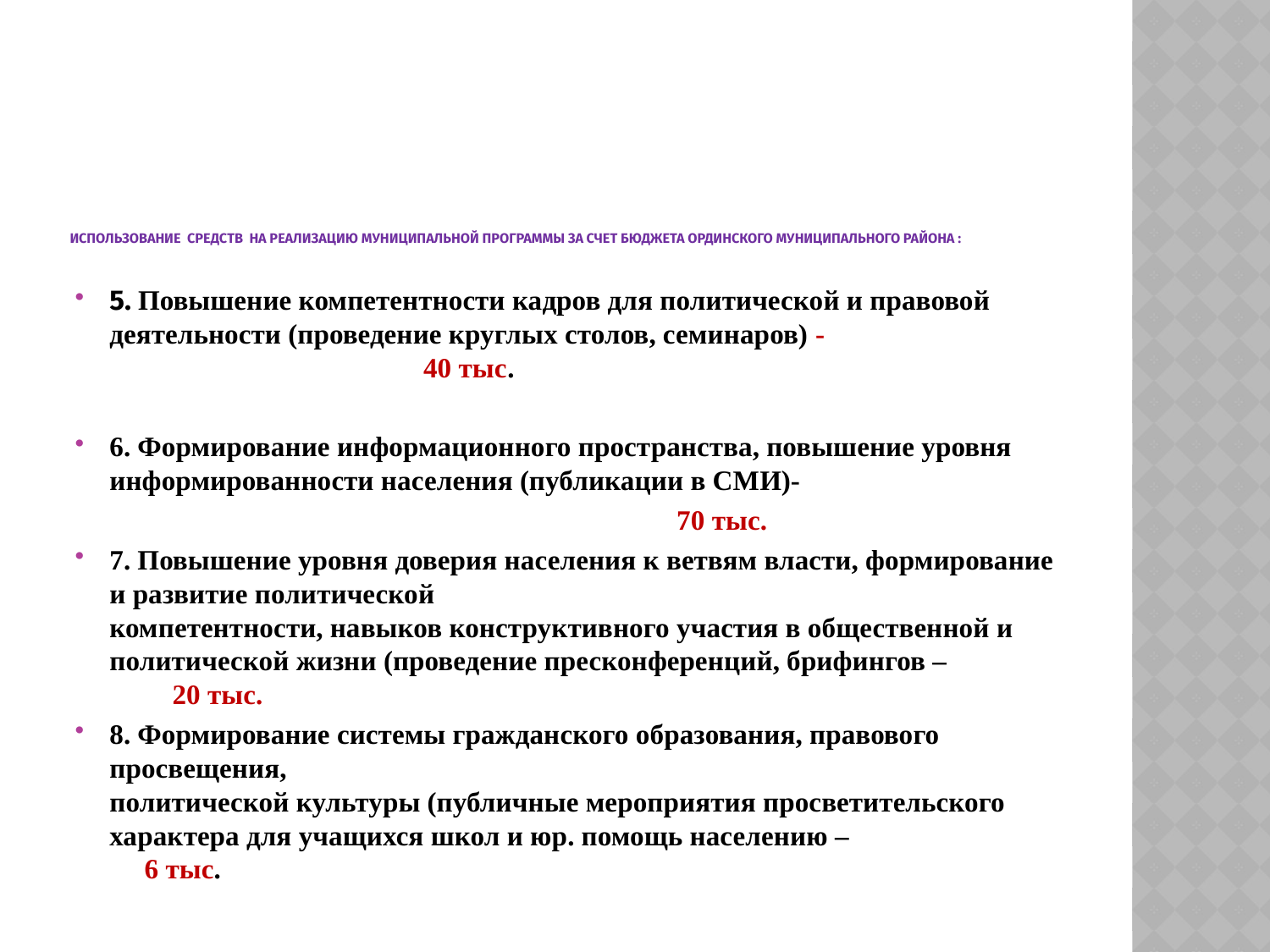

# Использование  средств  на реализацию муниципальной программы за счет бюджета Ординского муниципального района :
5. Повышение компетентности кадров для политической и правовой деятельности (проведение круглых столов, семинаров) -                                                                               40 тыс.

6. Формирование информационного пространства, повышение уровня информированности населения (публикации в СМИ)-
                                                                                      70 тыс.
7. Повышение уровня доверия населения к ветвям власти, формирование и развитие политической
компетентности, навыков конструктивного участия в общественной и политической жизни (проведение пресконференций, брифингов –                         20 тыс.
8. Формирование системы гражданского образования, правового просвещения,
политической культуры (публичные мероприятия просветительского характера для учащихся школ и юр. помощь населению –                                   6 тыс.